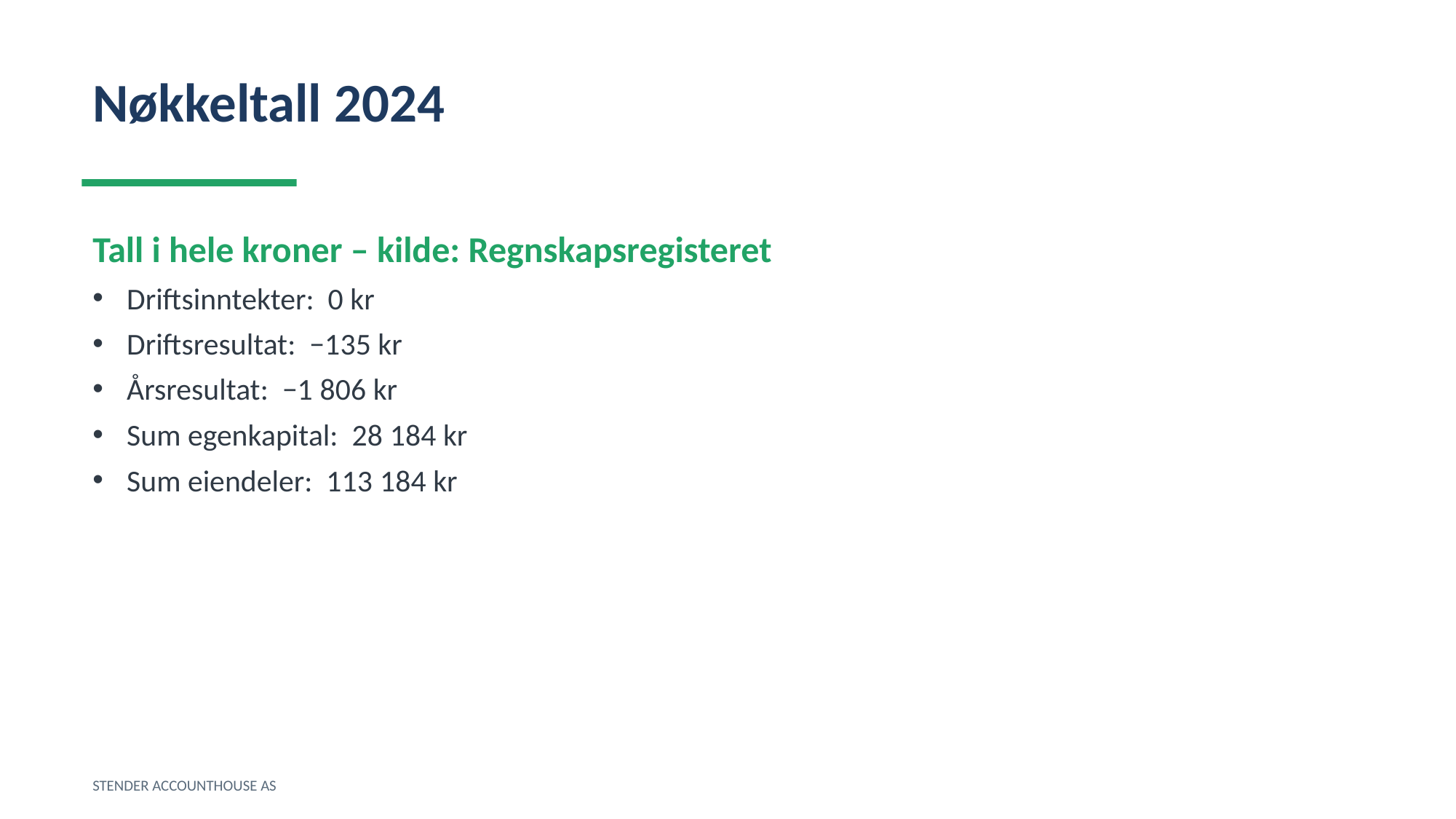

Nøkkeltall 2024

Tall i hele kroner – kilde: Regnskapsregisteret
Driftsinntekter:  0 kr
Driftsresultat:  −135 kr
Årsresultat:  −1 806 kr
Sum egenkapital:  28 184 kr
Sum eiendeler:  113 184 kr
STENDER ACCOUNTHOUSE AS